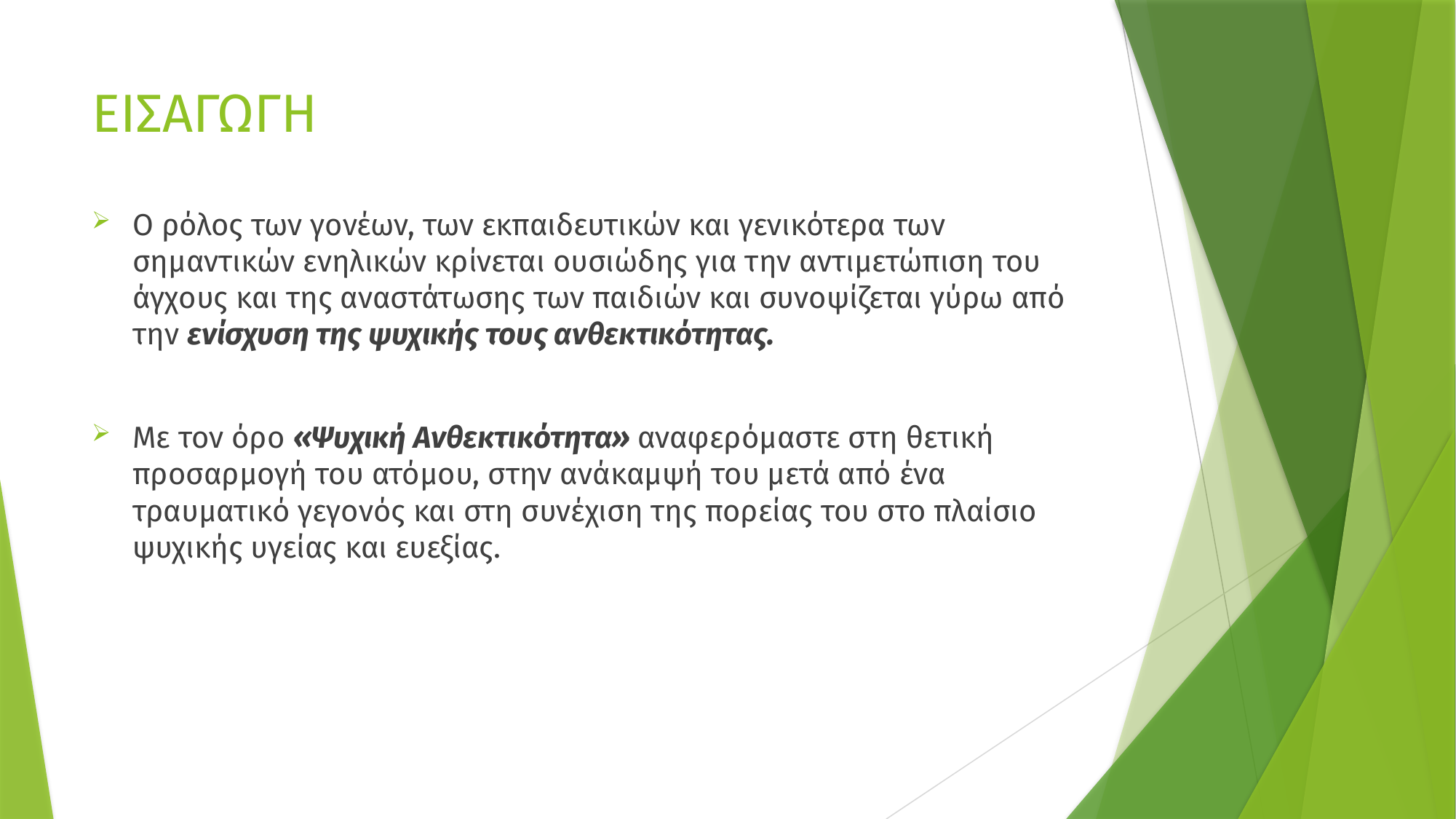

# ΕΙΣΑΓΩΓΗ

Ο ρόλος των γονέων, των εκπαιδευτικών και γενικότερα των σημαντικών ενηλικών κρίνεται ουσιώδης για την αντιμετώπιση του άγχους και της αναστάτωσης των παιδιών και συνοψίζεται γύρω από την ενίσχυση της ψυχικής τους ανθεκτικότητας.

Με τον όρο «Ψυχική Ανθεκτικότητα» αναφερόμαστε στη θετική προσαρμογή του ατόμου, στην ανάκαμψή του μετά από ένα τραυματικό γεγονός και στη συνέχιση της πορείας του στο πλαίσιο ψυχικής υγείας και ευεξίας.